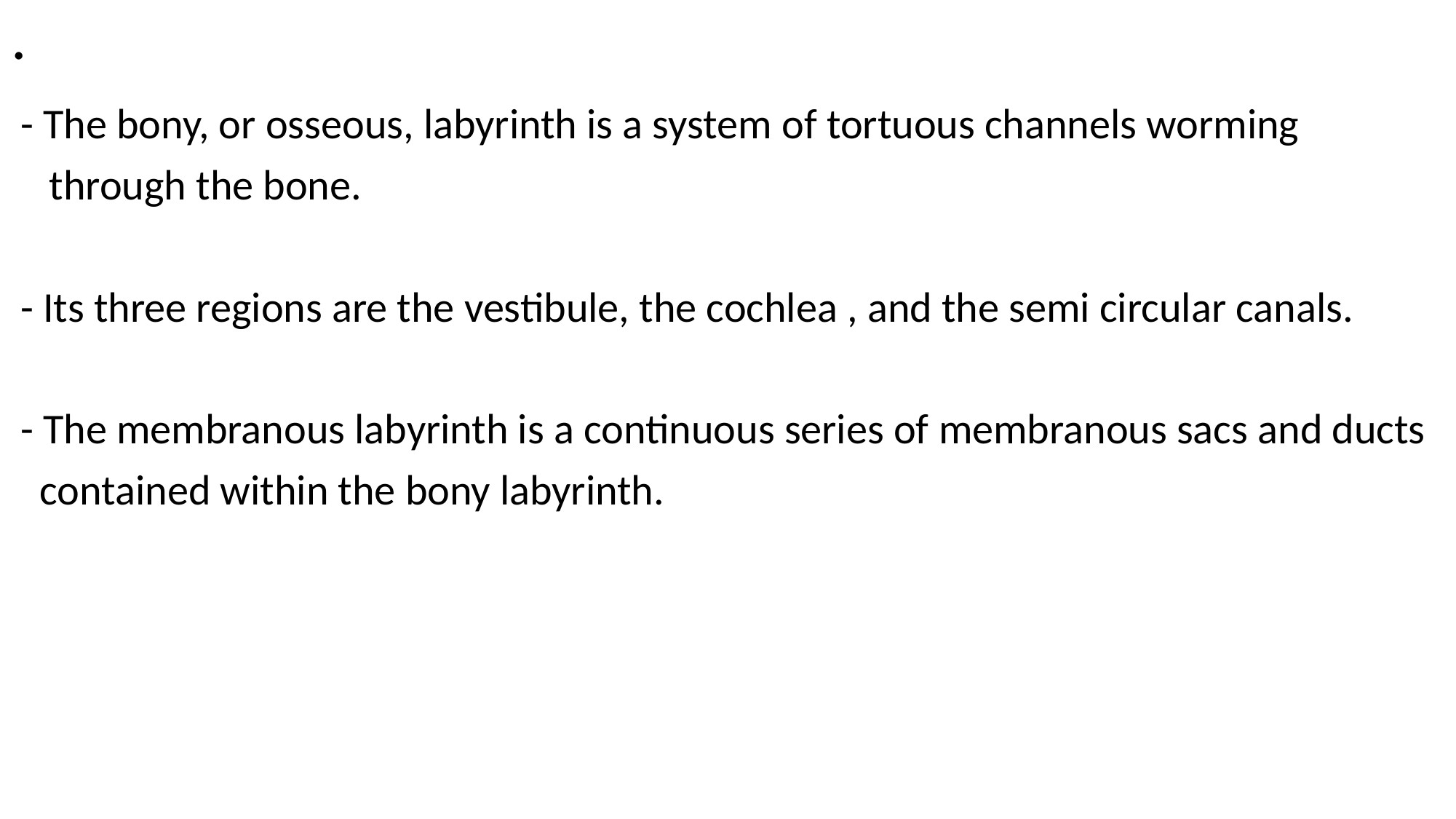

# .
 - The bony, or osseous, labyrinth is a system of tortuous channels worming
    through the bone.

 - Its three regions are the vestibule, the cochlea , and the semi circular canals.

 - The membranous labyrinth is a continuous series of membranous sacs and ducts
   contained within the bony labyrinth.